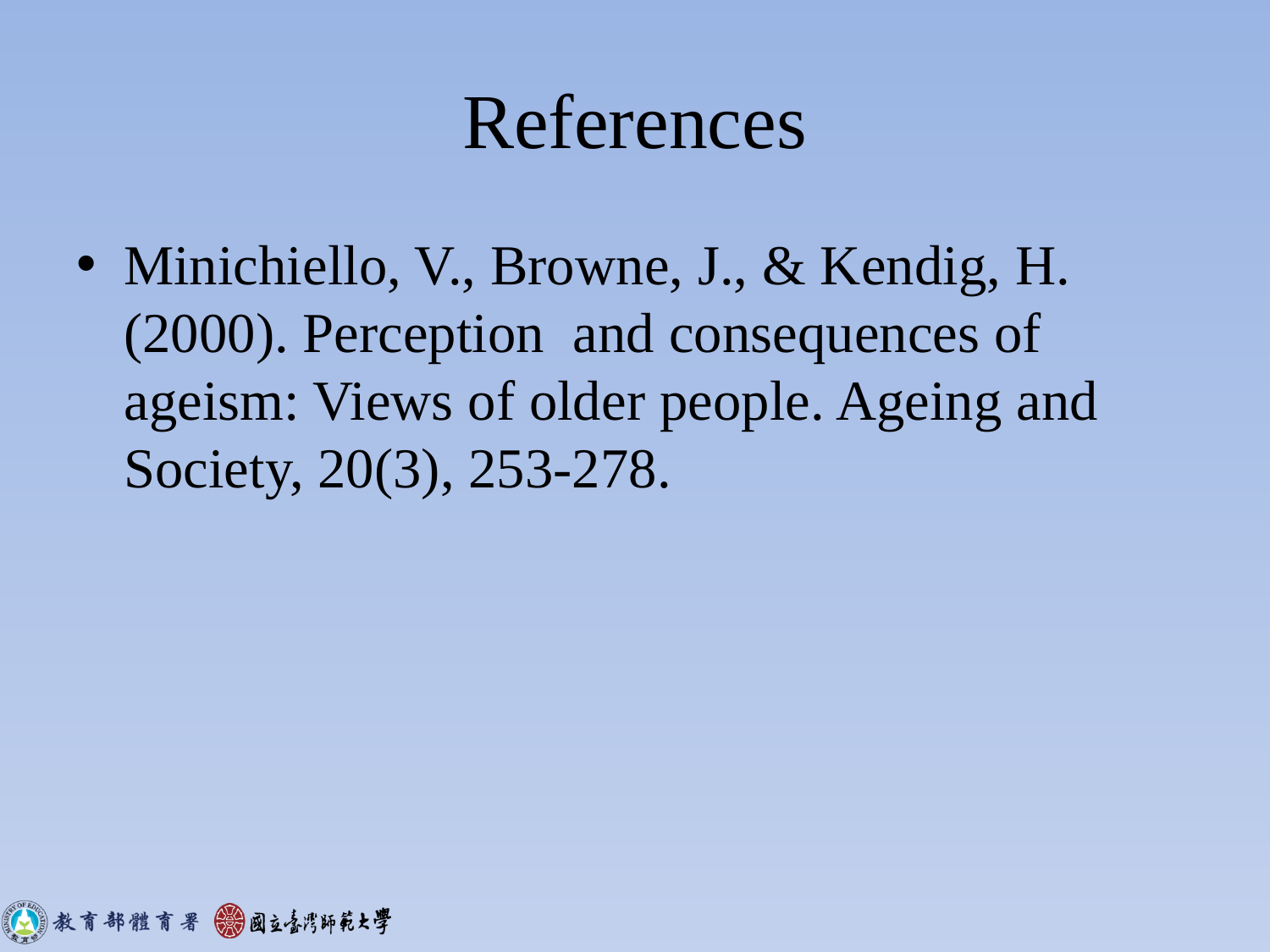

# References
Minichiello, V., Browne, J., & Kendig, H. (2000). Perception  and consequences of ageism: Views of older people. Ageing and Society, 20(3), 253-278.